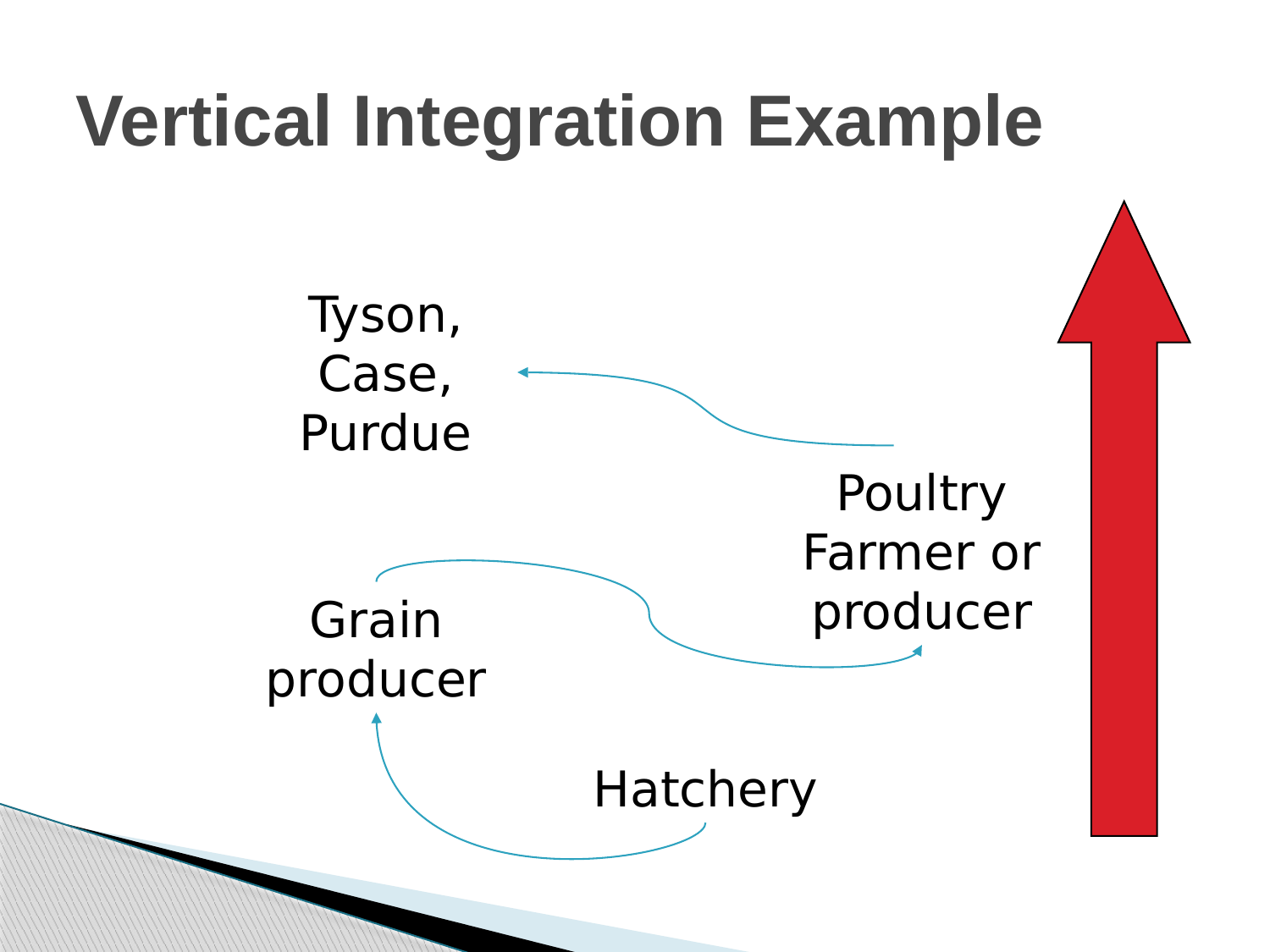

# Vertical Integration Example

Tyson, Case, Purdue
Poultry Farmer or producer
Grain producer
Hatchery